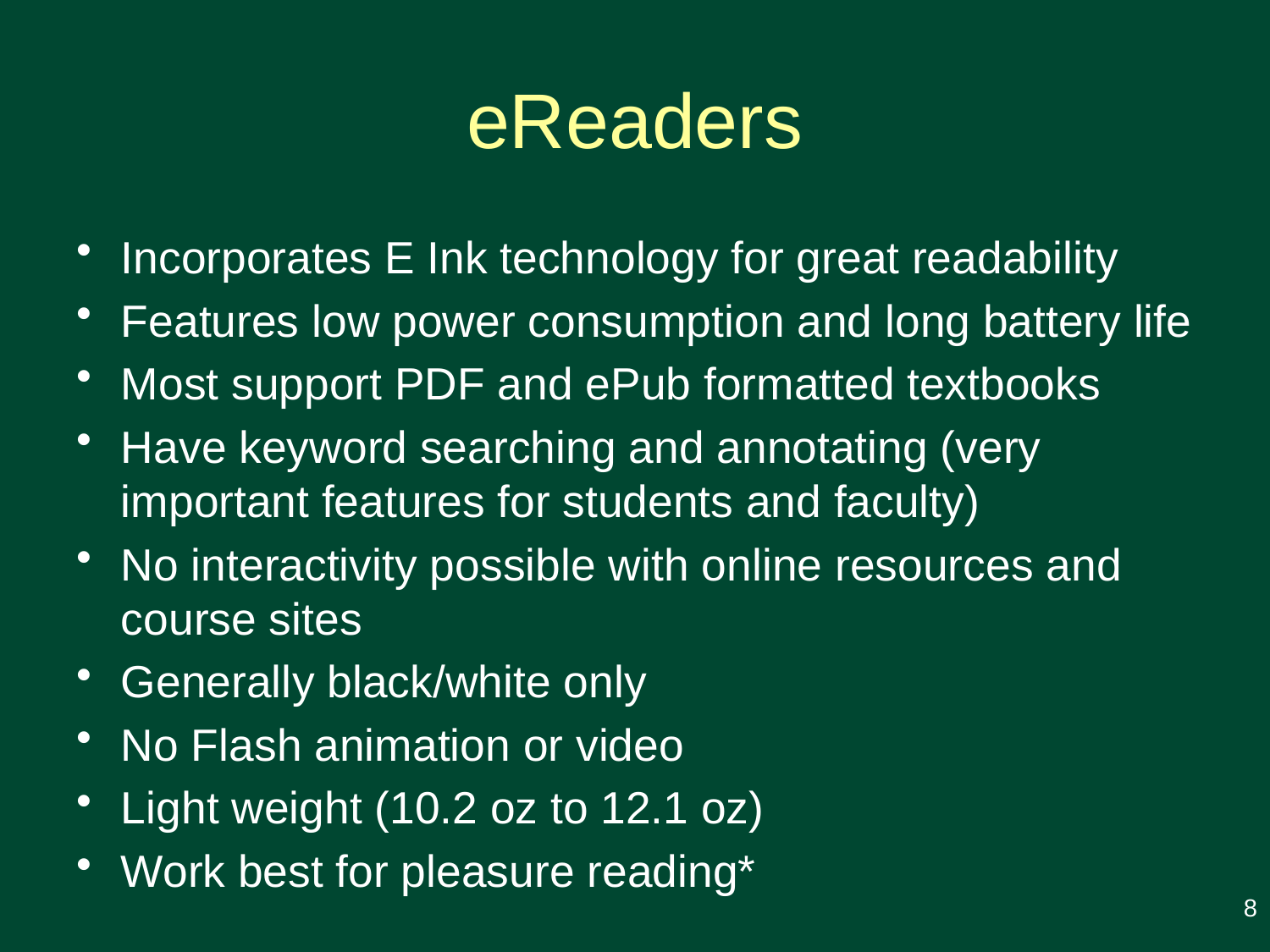

# eReaders
Incorporates E Ink technology for great readability
Features low power consumption and long battery life
Most support PDF and ePub formatted textbooks
Have keyword searching and annotating (very important features for students and faculty)
No interactivity possible with online resources and course sites
Generally black/white only
No Flash animation or video
Light weight (10.2 oz to 12.1 oz)
Work best for pleasure reading*
8